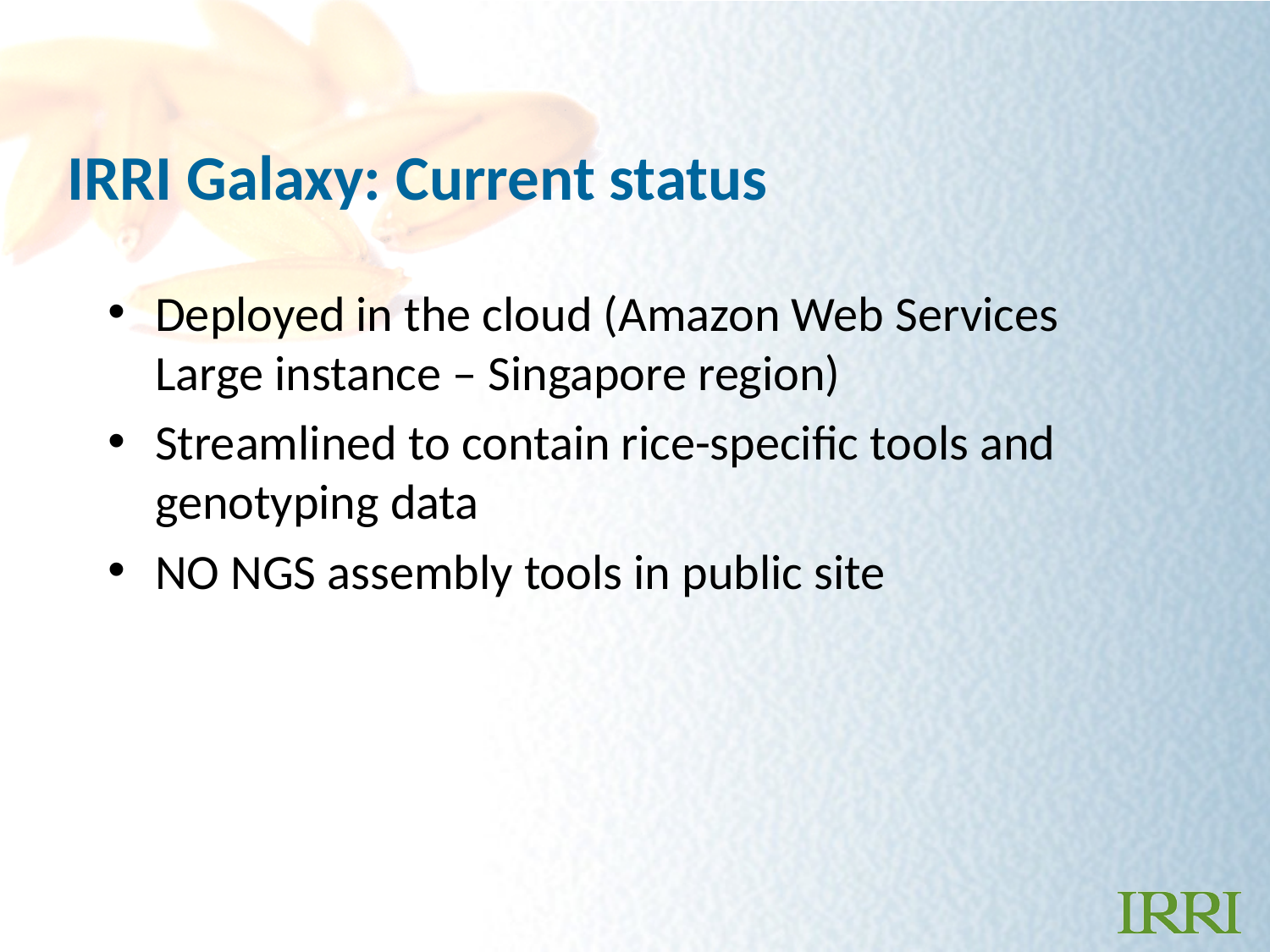

# IRRI Galaxy: Current status
Deployed in the cloud (Amazon Web Services Large instance – Singapore region)
Streamlined to contain rice-specific tools and genotyping data
NO NGS assembly tools in public site